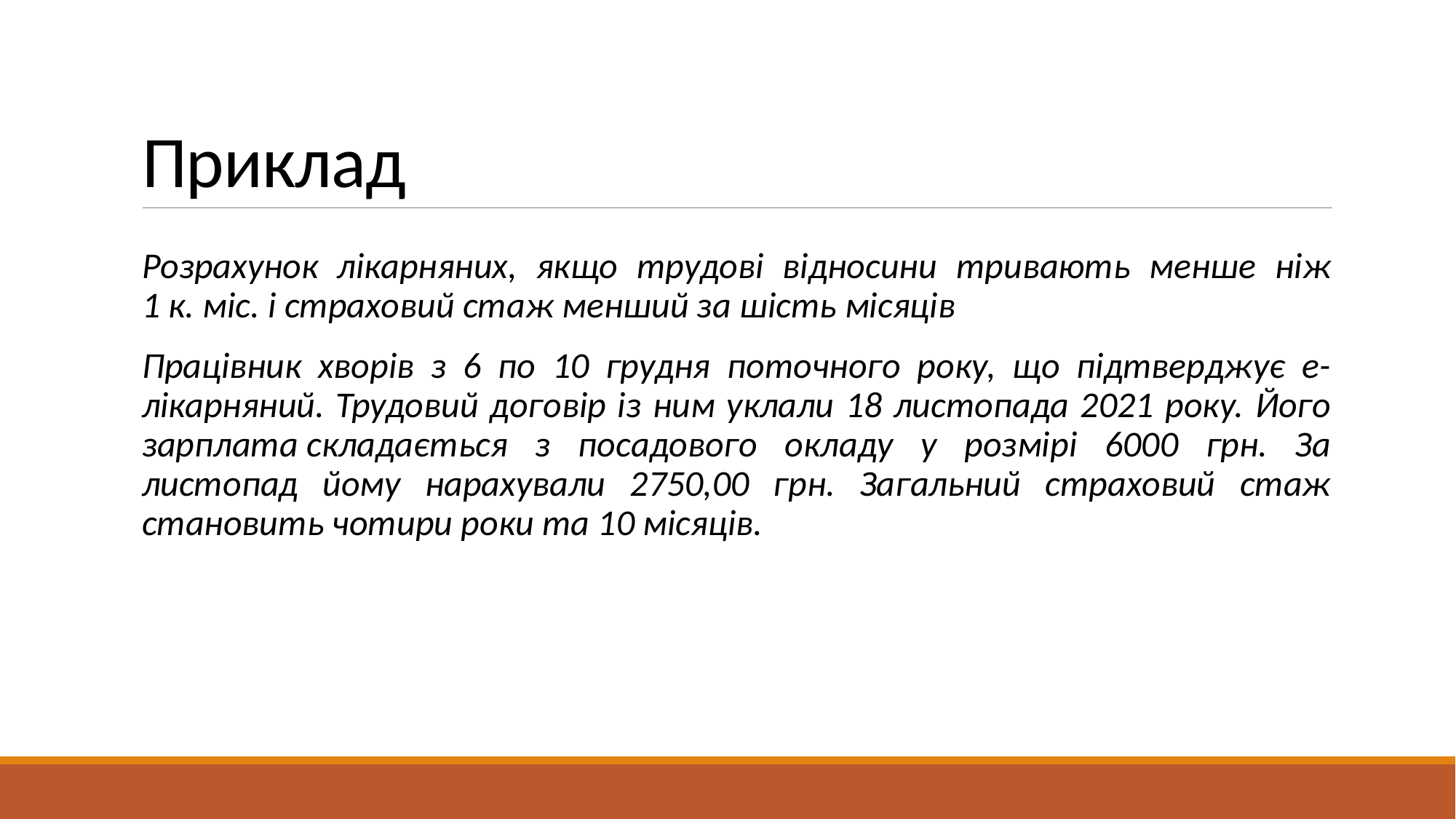

# Приклад
Розрахунок лікарняних, якщо трудові відносини тривають менше ніж 1 к. міс. і страховий стаж менший за шість місяців
Працівник хворів з 6 по 10 грудня поточного року, що підтверджує е-лікарняний. Трудовий договір із ним уклали 18 листопада 2021 року. Його зарплата складається з посадового окладу у розмірі 6000 грн. За листопад йому нарахували 2750,00 грн. Загальний страховий стаж становить чотири роки та 10 місяців.